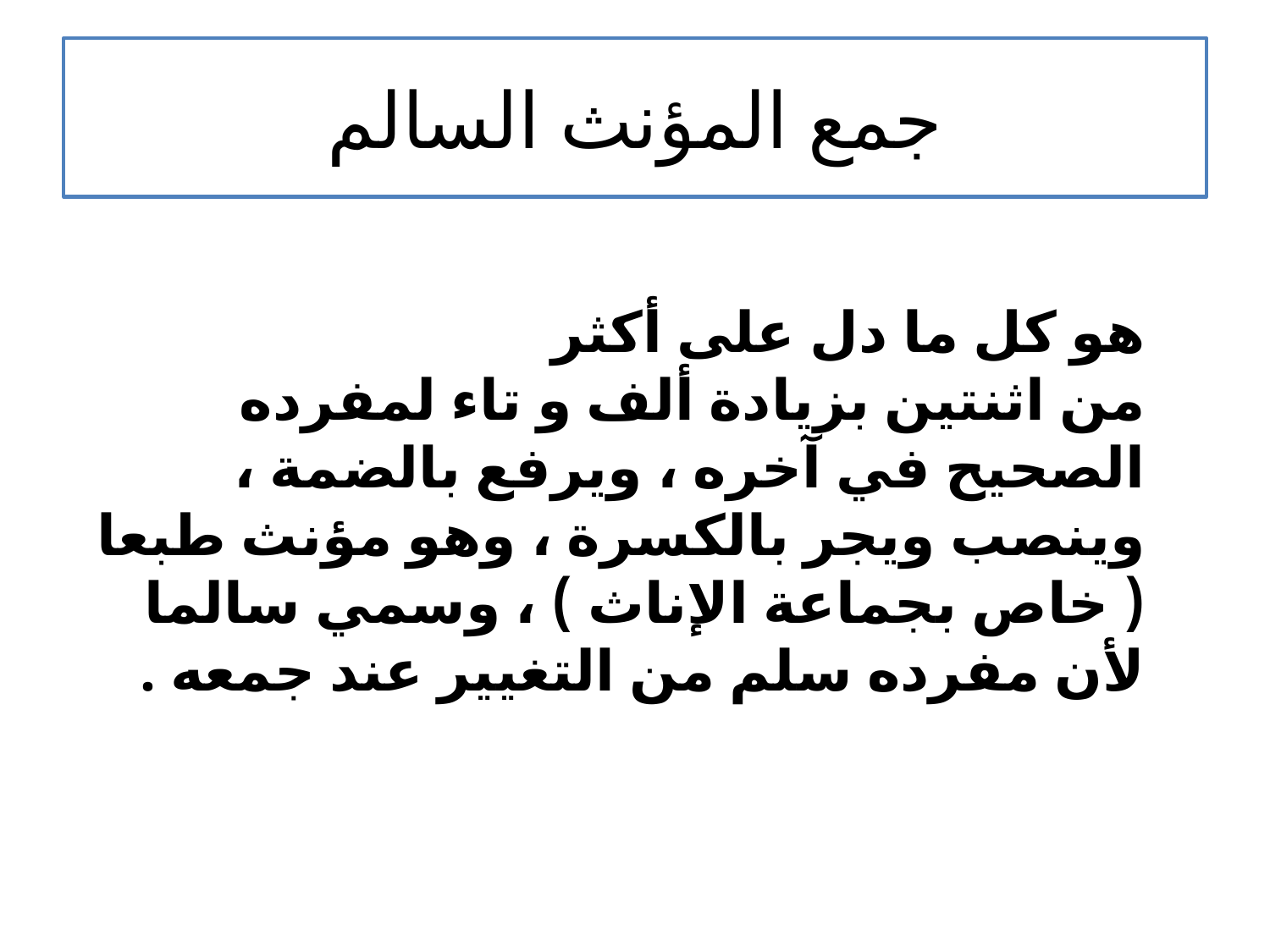

# جمع المؤنث السالم
هو كل ما دل على أكثر من اثنتين بزيادة ألف و تاء لمفرده الصحيح في آخره ، ويرفع بالضمة ، وينصب ويجر بالكسرة ، وهو مؤنث طبعا ( خاص بجماعة الإناث ) ، وسمي سالما لأن مفرده سلم من التغيير عند جمعه .